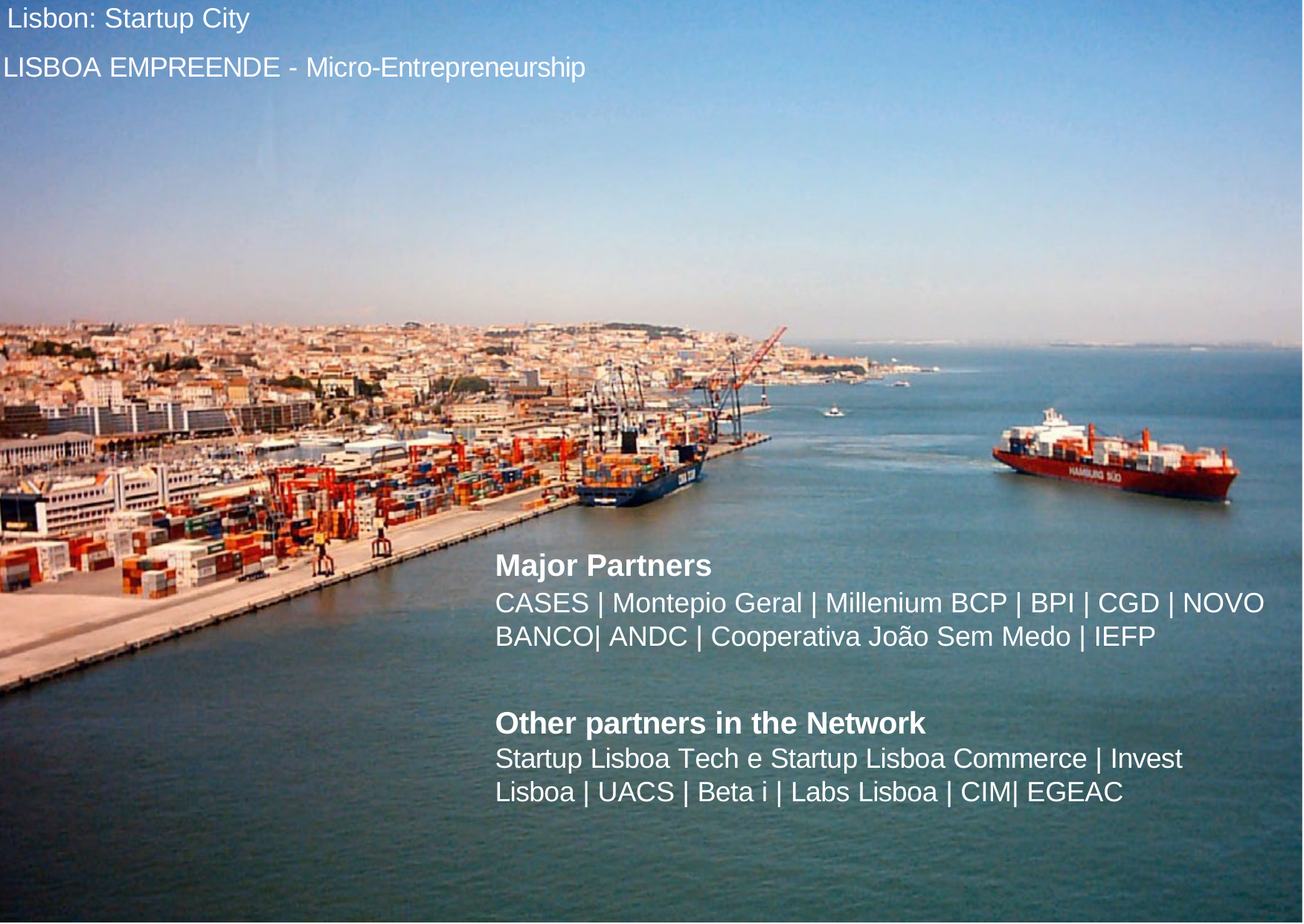

Lisbon: Startup City
LISBOA EMPREENDE - Micro-Entrepreneurship
Major Partners
CASES | Montepio Geral | Millenium BCP | BPI | CGD | NOVO BANCO| ANDC | Cooperativa João Sem Medo | IEFP

Other partners in the Network
Startup Lisboa Tech e Startup Lisboa Commerce | Invest Lisboa | UACS | Beta i | Labs Lisboa | CIM| EGEAC